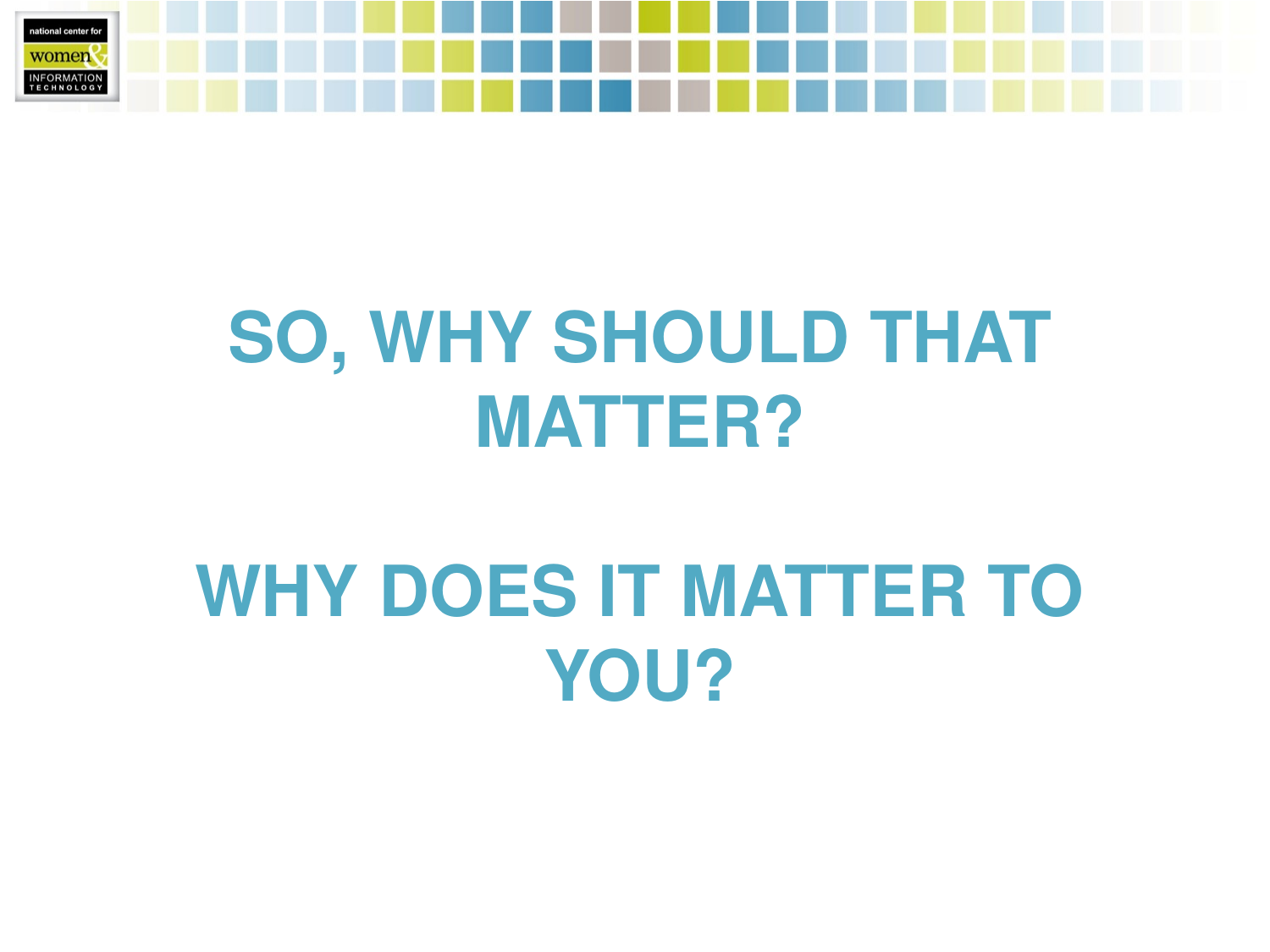

# So, why should that matter? Why does it matter to you?